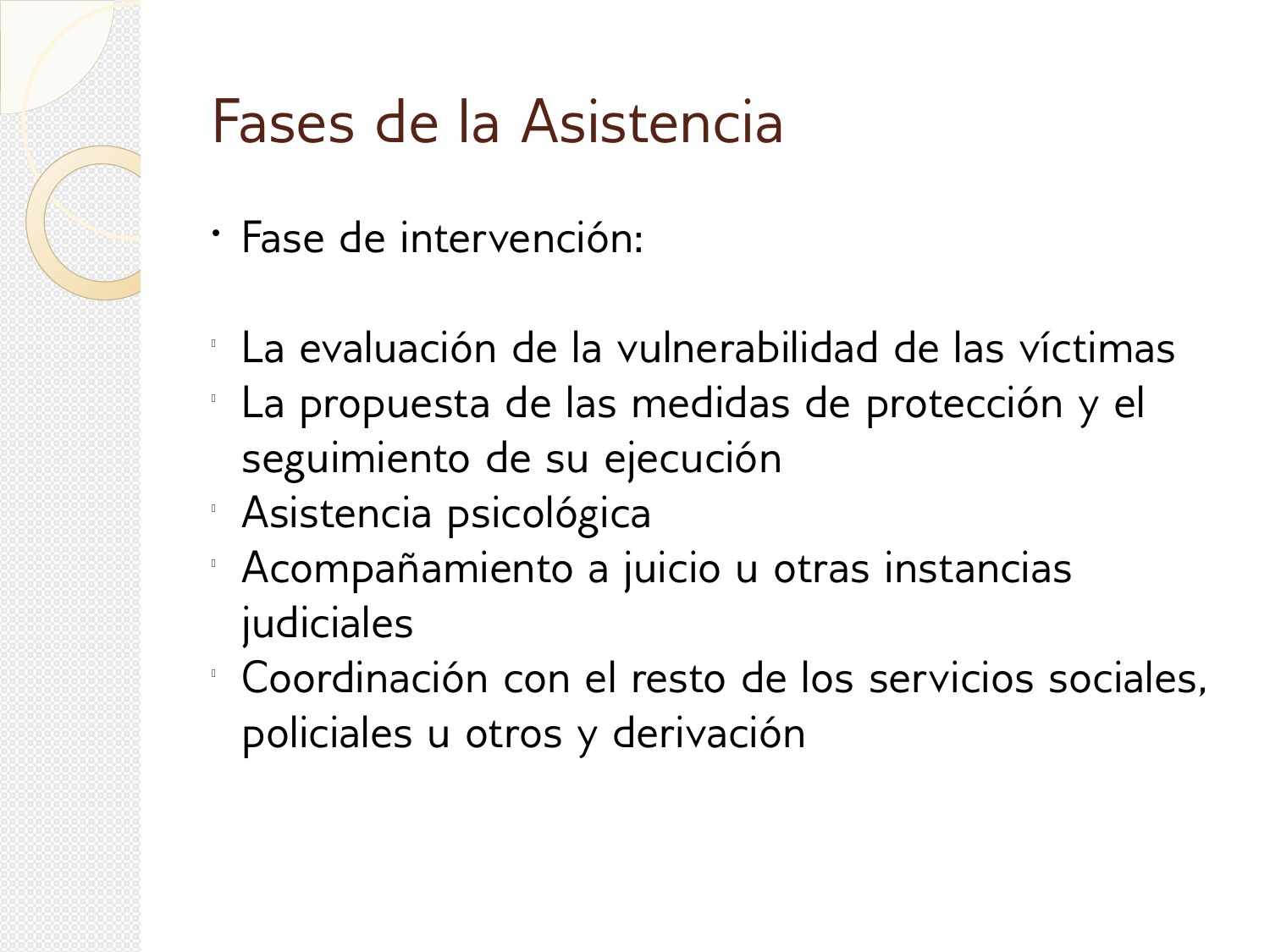

Fases de la Asistencia
Fase de intervención:

La evaluación de la vulnerabilidad de las víctimas
La propuesta de las medidas de protección y el seguimiento de su ejecución
Asistencia psicológica
Acompañamiento a juicio u otras instancias judiciales
Coordinación con el resto de los servicios sociales, policiales u otros y derivación